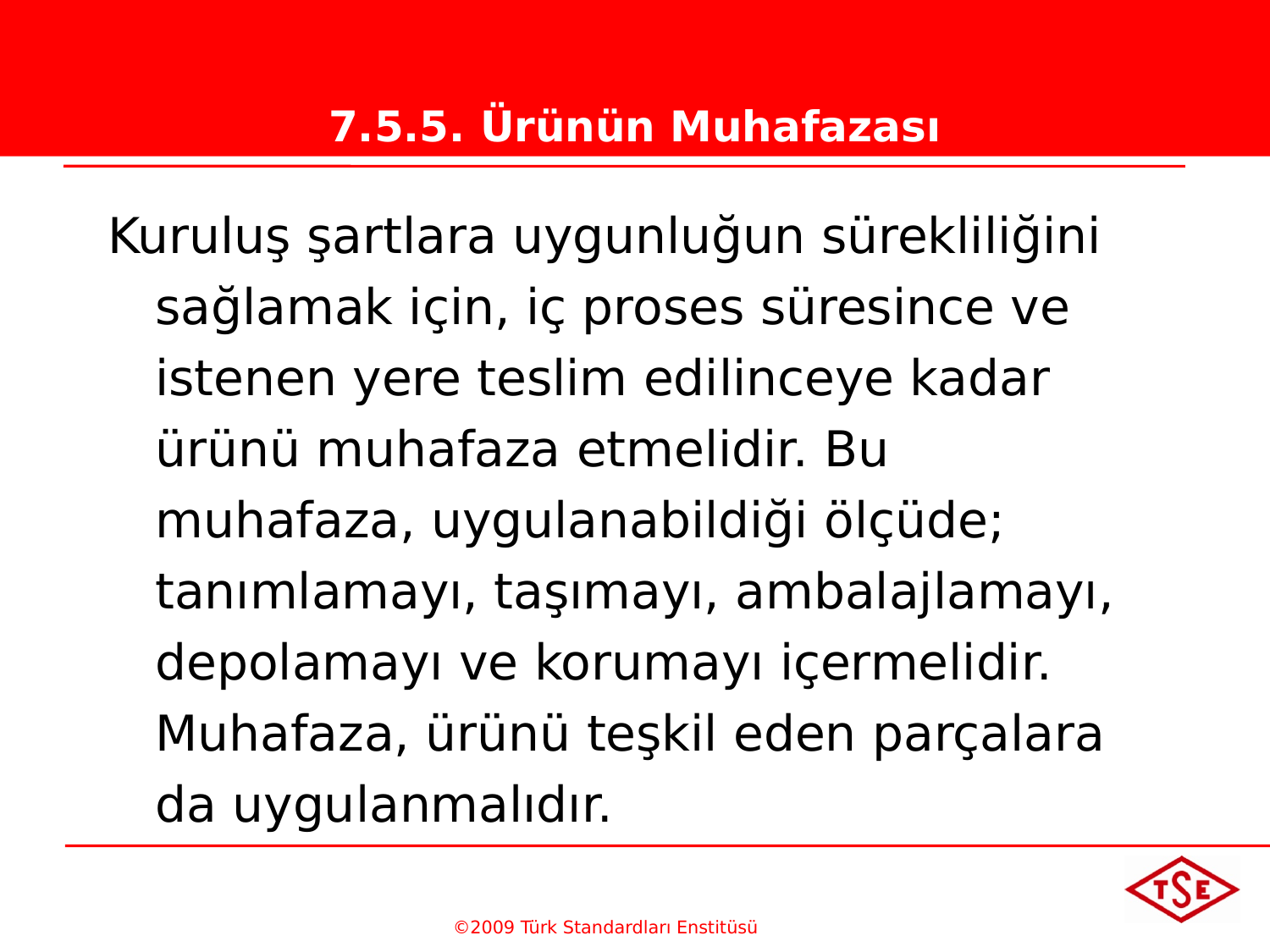

# 7.5.5. Ürünün Muhafazası
Kuruluş şartlara uygunluğun sürekliliğini sağlamak için, iç proses süresince ve istenen yere teslim edilinceye kadar ürünü muhafaza etmelidir. Bu muhafaza, uygulanabildiği ölçüde; tanımlamayı, taşımayı, ambalajlamayı, depolamayı ve korumayı içermelidir. Muhafaza, ürünü teşkil eden parçalara da uygulanmalıdır.

©2009 Türk Standardları Enstitüsü